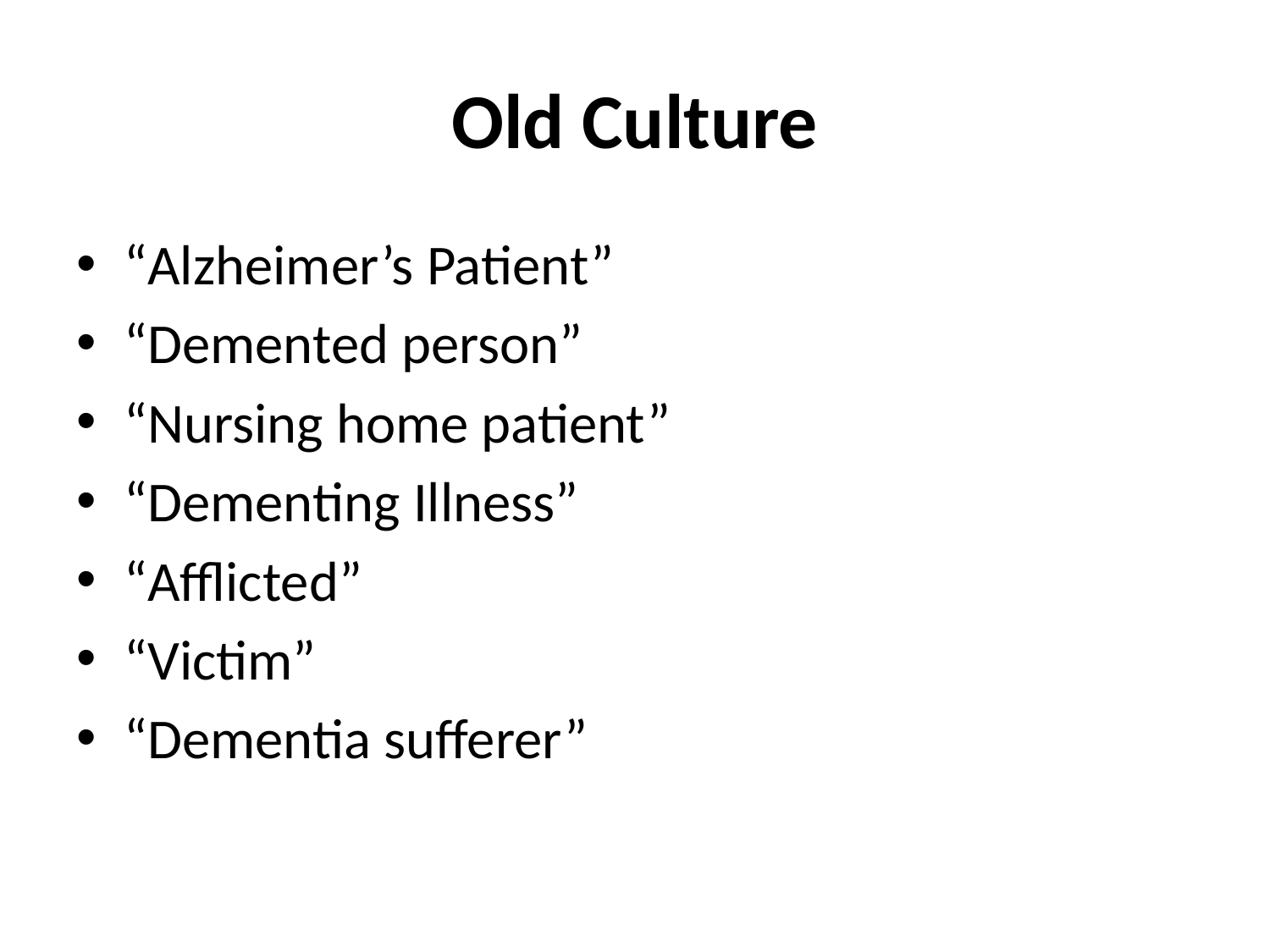

# Old Culture
“Alzheimer’s Patient”
“Demented person”
“Nursing home patient”
“Dementing Illness”
“Afflicted”
“Victim”
“Dementia sufferer”